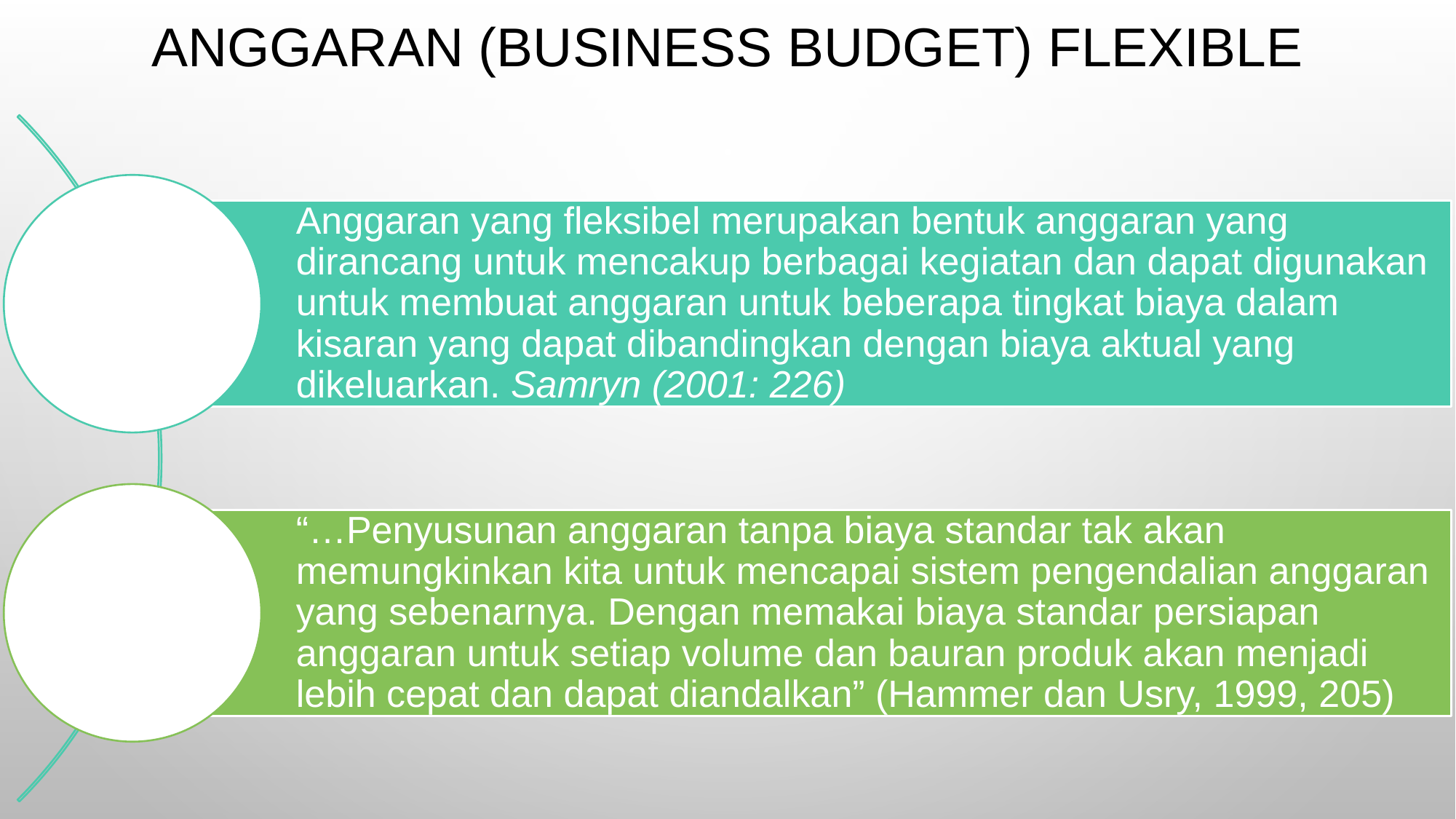

# Anggaran (business budget) flexible
Anggaran yang fleksibel merupakan bentuk anggaran yang dirancang untuk mencakup berbagai kegiatan dan dapat digunakan untuk membuat anggaran untuk beberapa tingkat biaya dalam kisaran yang dapat dibandingkan dengan biaya aktual yang dikeluarkan. Samryn (2001: 226)
“…Penyusunan anggaran tanpa biaya standar tak akan memungkinkan kita untuk mencapai sistem pengendalian anggaran yang sebenarnya. Dengan memakai biaya standar persiapan anggaran untuk setiap volume dan bauran produk akan menjadi lebih cepat dan dapat diandalkan” (Hammer dan Usry, 1999, 205)